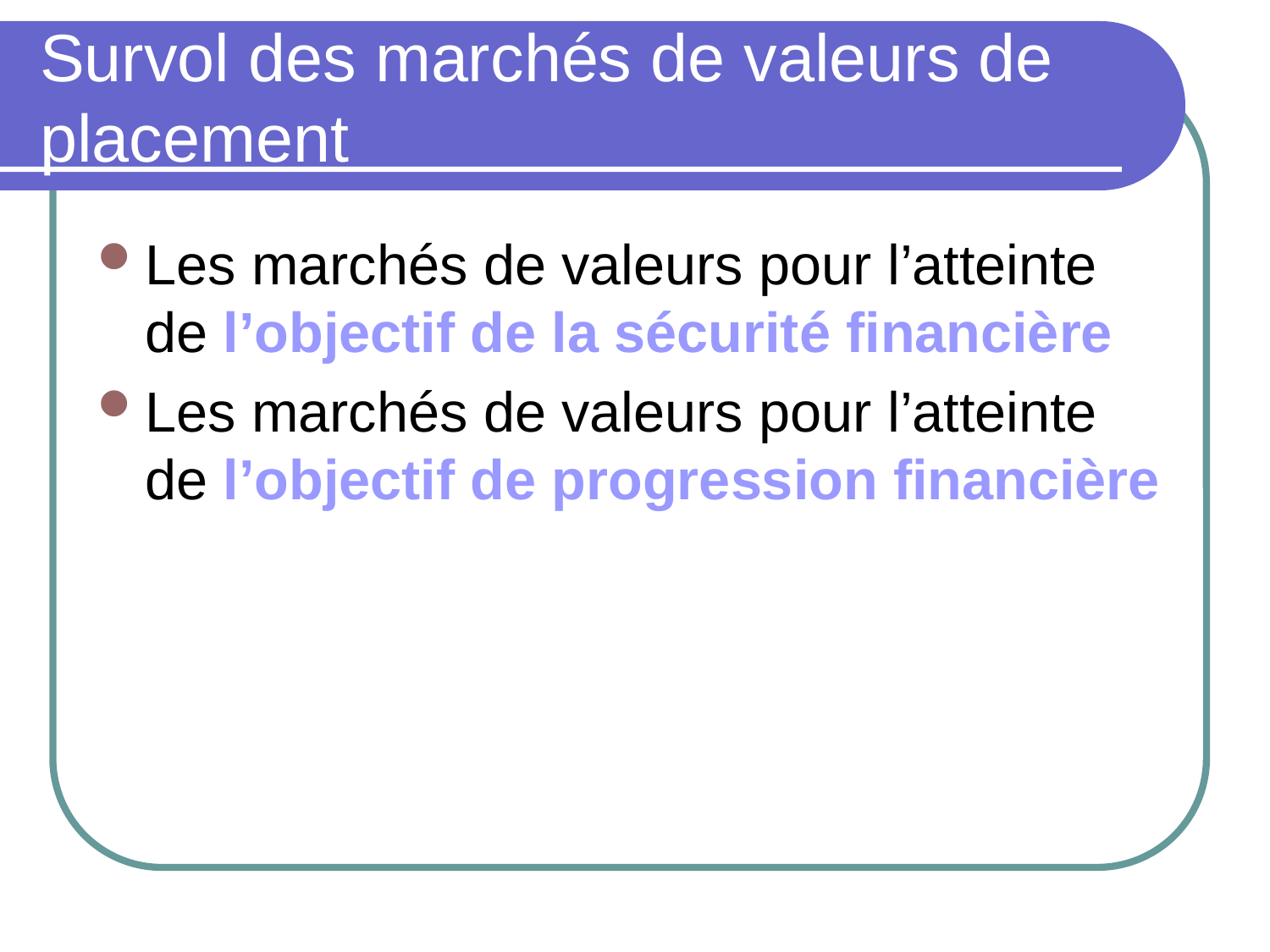

# Survol des marchés de valeurs de placement
Les marchés de valeurs pour l’atteinte de l’objectif de la sécurité financière
Les marchés de valeurs pour l’atteinte de l’objectif de progression financière